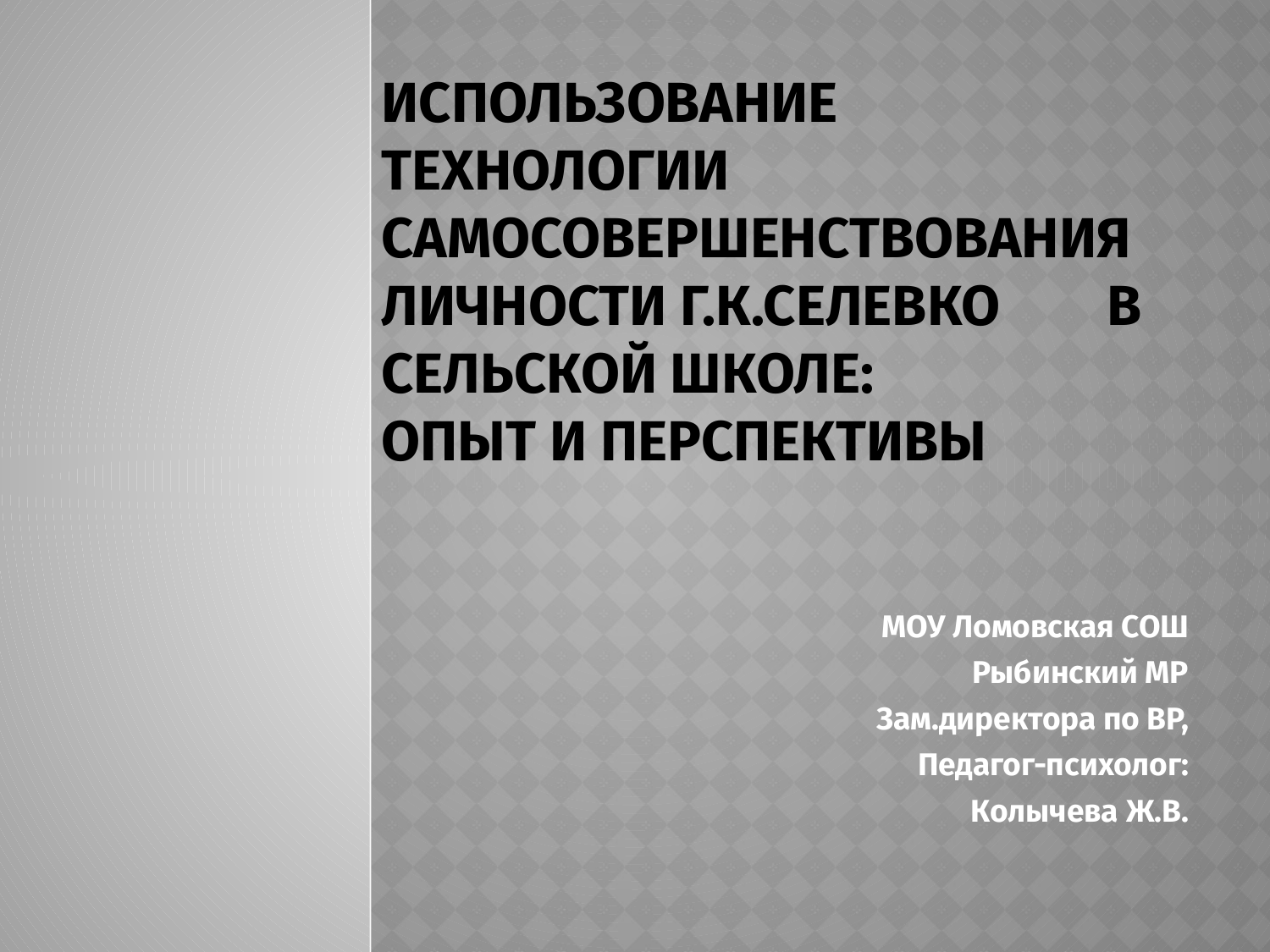

# Использование технологии самосовершенствования личности Г.К.Селевко        в сельской школе:                      опыт и перспективы
МОУ Ломовская СОШ
Рыбинский МР
Зам.директора по ВР,
Педагог-психолог:
 Колычева Ж.В.